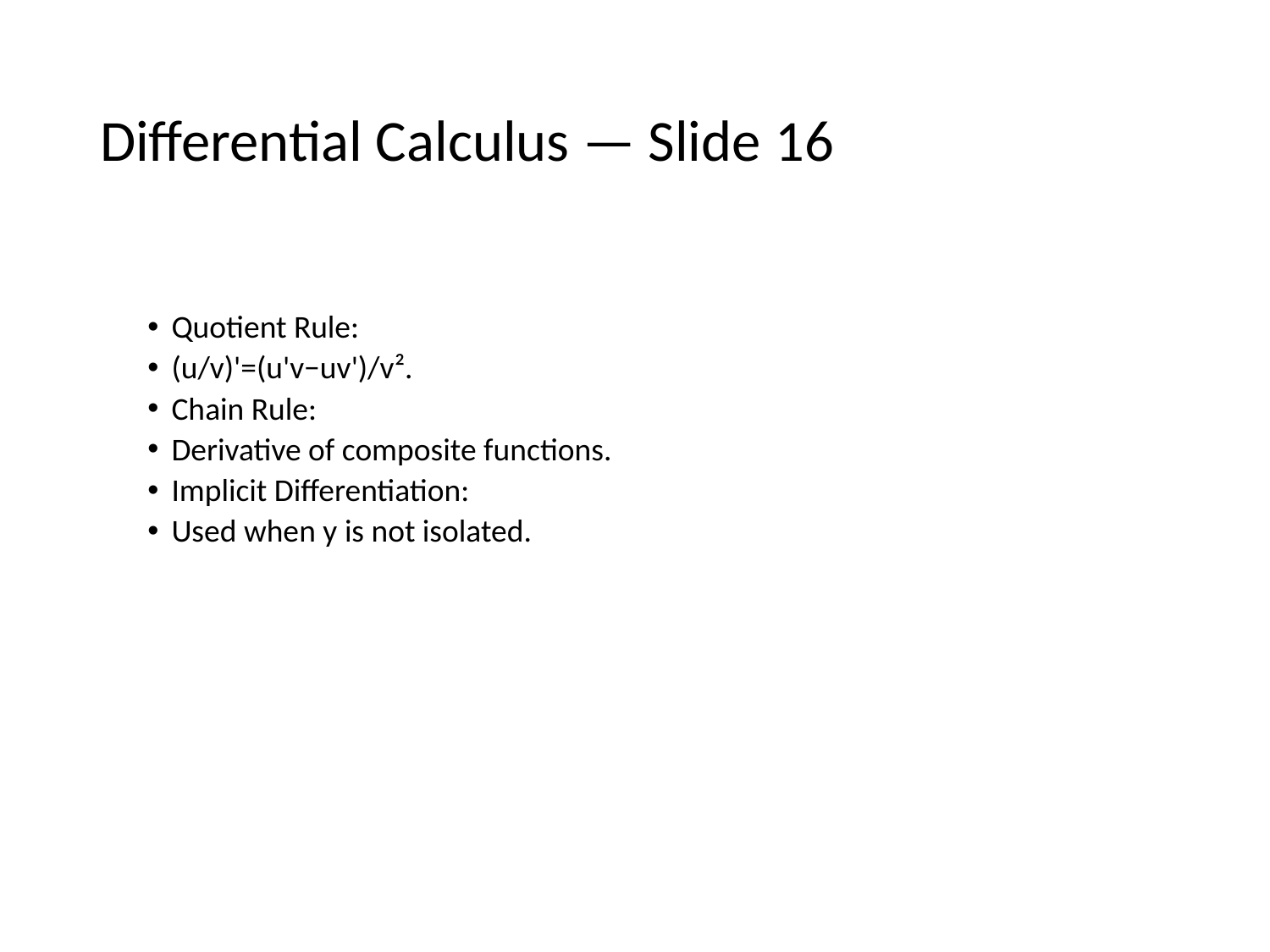

# Differential Calculus — Slide 16

Quotient Rule:
(u/v)'=(u'v−uv')/v².
Chain Rule:
Derivative of composite functions.
Implicit Differentiation:
Used when y is not isolated.